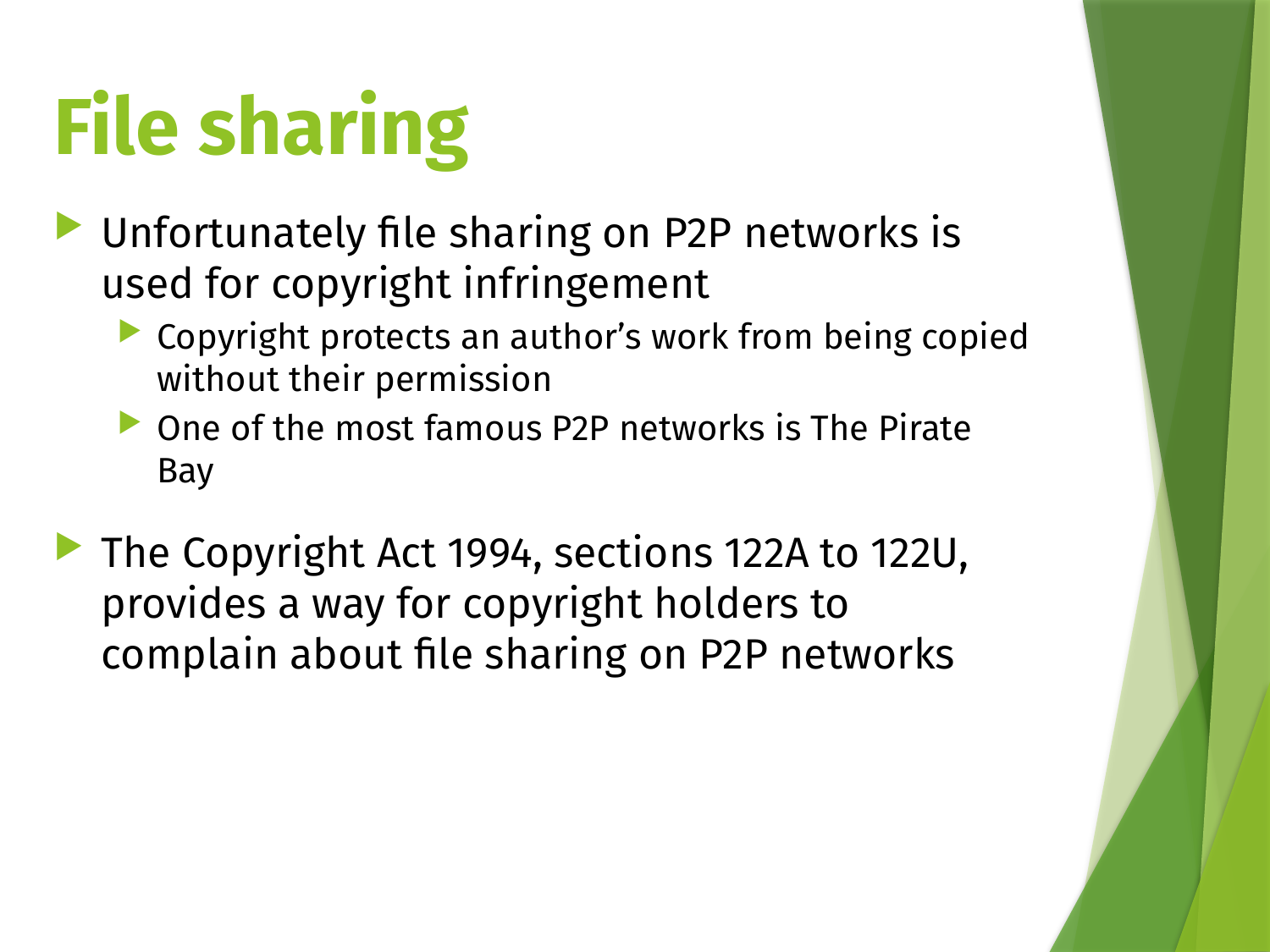

# File sharing
Unfortunately file sharing on P2P networks is used for copyright infringement
Copyright protects an author’s work from being copied without their permission
One of the most famous P2P networks is The Pirate Bay
The Copyright Act 1994, sections 122A to 122U, provides a way for copyright holders to complain about file sharing on P2P networks